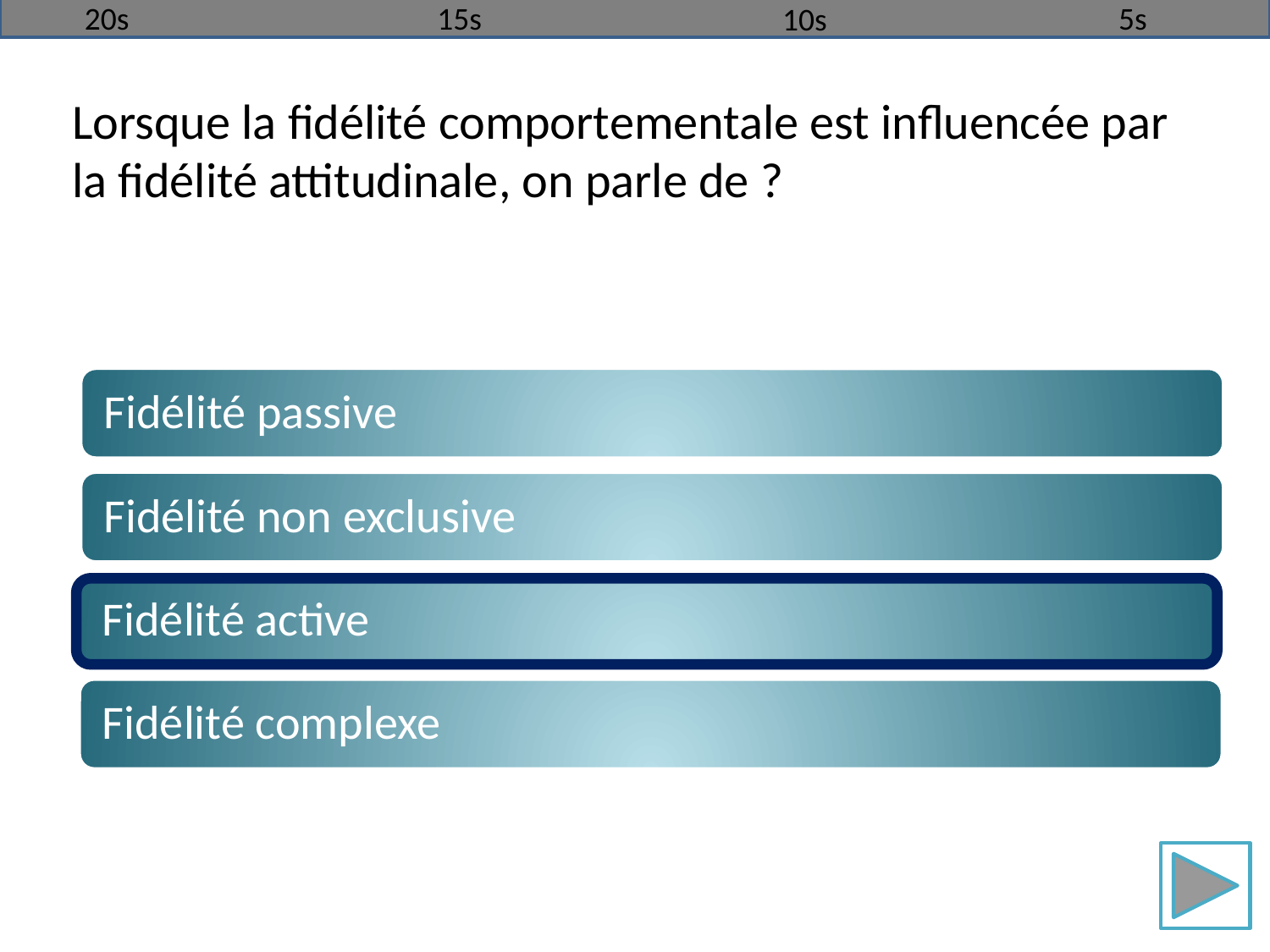

20s
15s
5s
10s

Lorsque la fidélité comportementale est influencée par la fidélité attitudinale, on parle de ?

Fidélité passive
Fidélité non exclusive
Fidélité active
Fidélité complexe